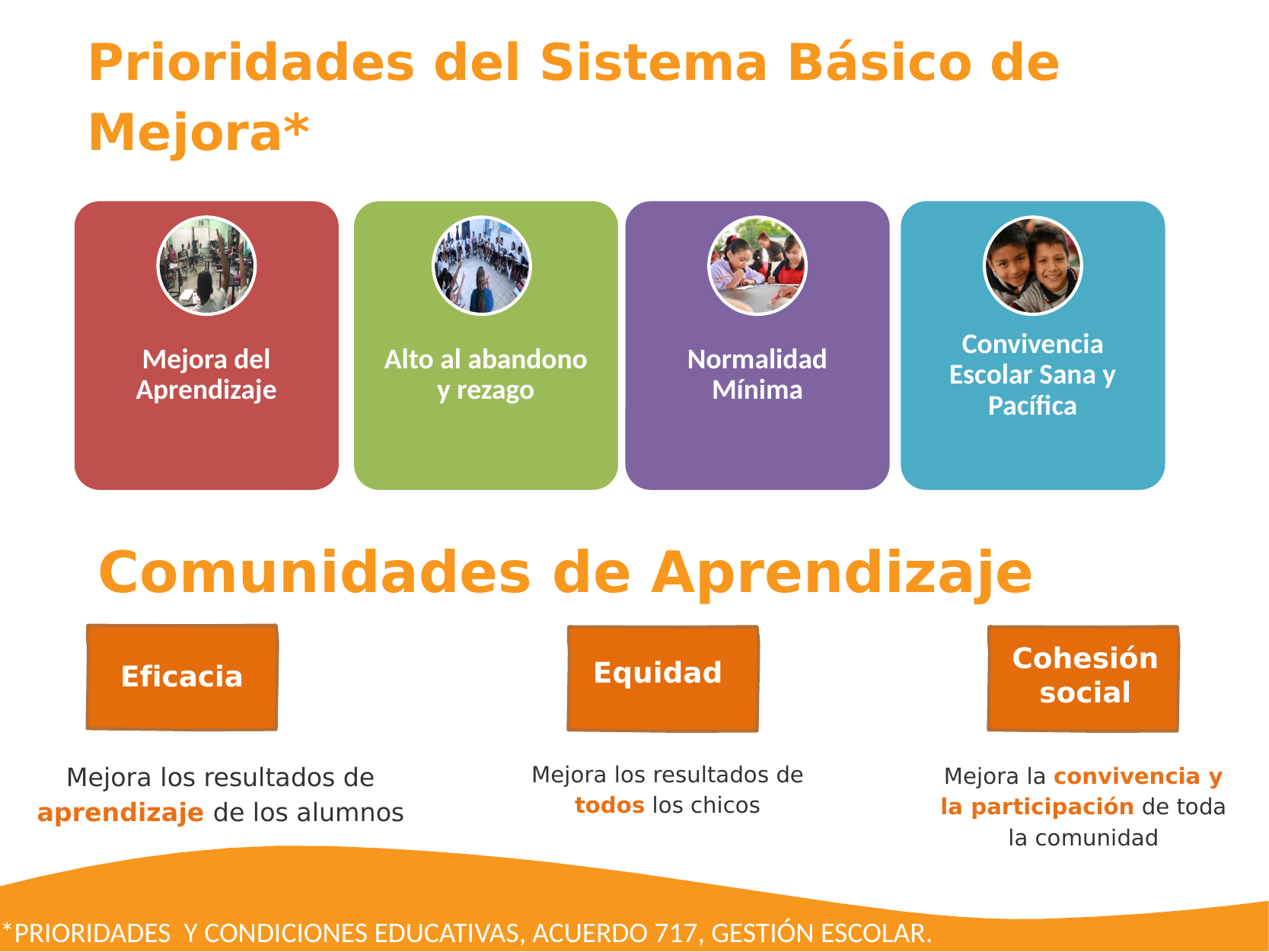

Prioridades del Sistema Básico de Mejora*
Mejora del Aprendizaje
Alto al abandono y rezago
Normalidad Mínima
Convivencia Escolar Sana y Pacífica
Comunidades de Aprendizaje

Cohesión social
Equidad
Eficacia
Mejora los resultados de aprendizaje de los alumnos
Mejora los resultados de todos los chicos
Mejora la convivencia y la participación de toda la comunidad

*PRIORIDADES  Y CONDICIONES EDUCATIVAS, ACUERDO 717, GESTIÓN ESCOLAR.